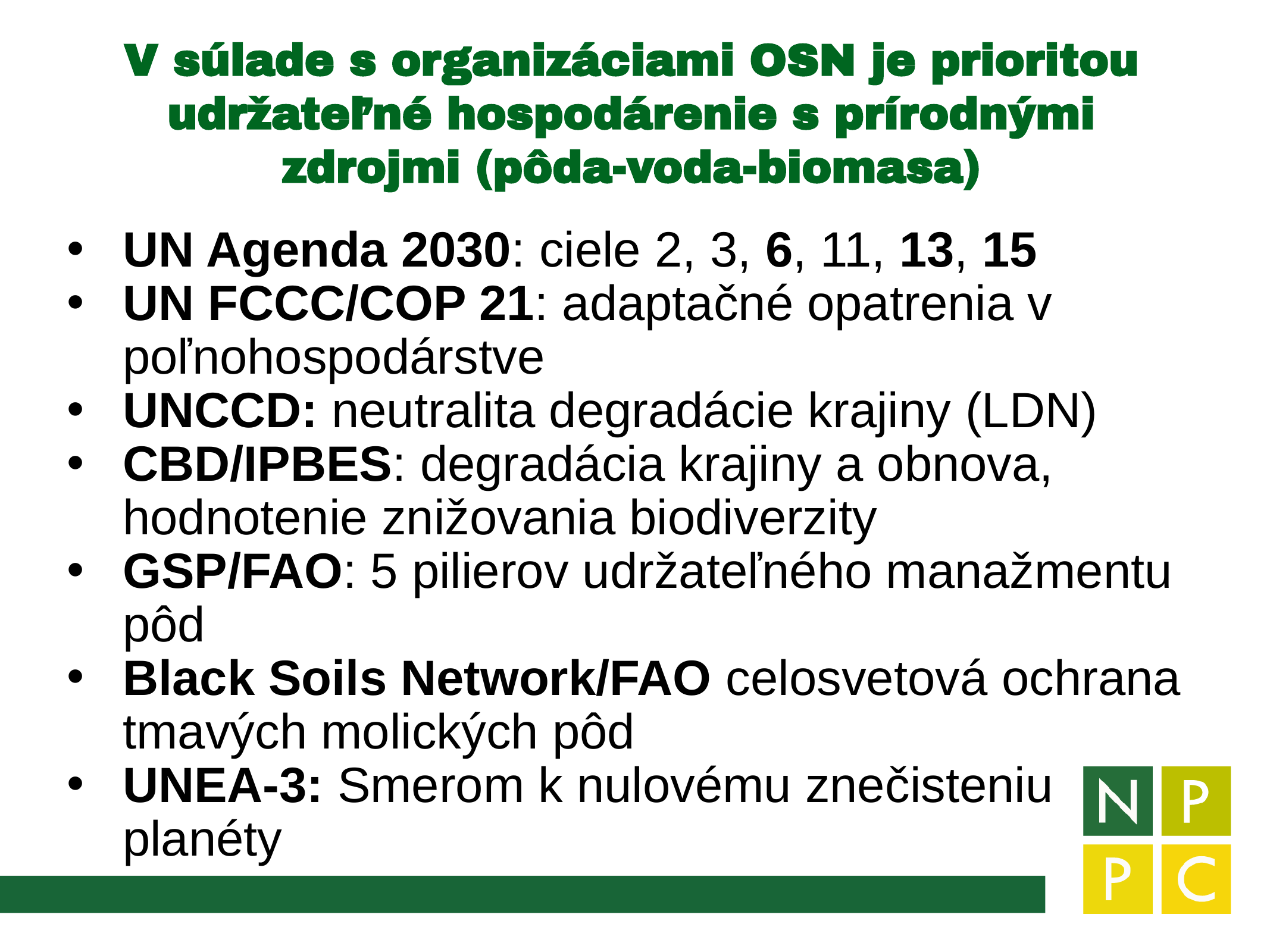

V súlade s organizáciami OSN je prioritou udržateľné hospodárenie s prírodnými zdrojmi (pôda-voda-biomasa)
UN Agenda 2030: ciele 2, 3, 6, 11, 13, 15
UN FCCC/COP 21: adaptačné opatrenia v poľnohospodárstve
UNCCD: neutralita degradácie krajiny (LDN)
CBD/IPBES: degradácia krajiny a obnova, hodnotenie znižovania biodiverzity
GSP/FAO: 5 pilierov udržateľného manažmentu pôd
Black Soils Network/FAO celosvetová ochrana tmavých molických pôd
UNEA-3: Smerom k nulovému znečisteniu planéty